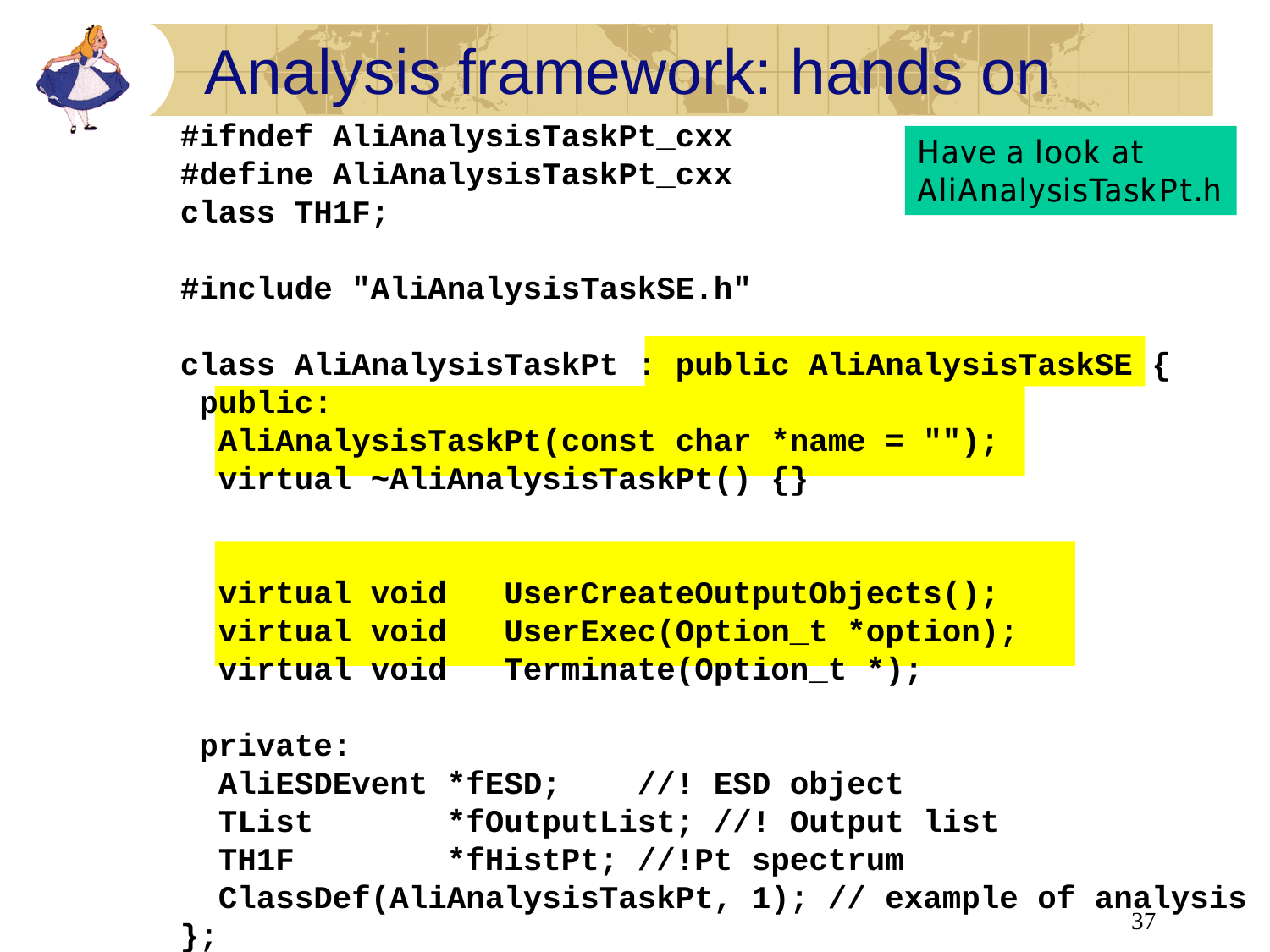

Analysis framework: hands on
#ifndef AliAnalysisTaskPt_cxx
#define AliAnalysisTaskPt_cxx
class TH1F;

#include "AliAnalysisTaskSE.h"

class AliAnalysisTaskPt : public AliAnalysisTaskSE {
 public:
  AliAnalysisTaskPt(const char *name = "");
  virtual ~AliAnalysisTaskPt() {}

  virtual void   UserCreateOutputObjects();
  virtual void   UserExec(Option_t *option);
  virtual void   Terminate(Option_t *);

 private:
  AliESDEvent *fESD;    //! ESD object
  TList       *fOutputList; //! Output list
  TH1F        *fHistPt; //!Pt spectrum
  ClassDef(AliAnalysisTaskPt, 1); // example of analysis
};
#endif
Have a look at
AliAnalysisTaskPt.h